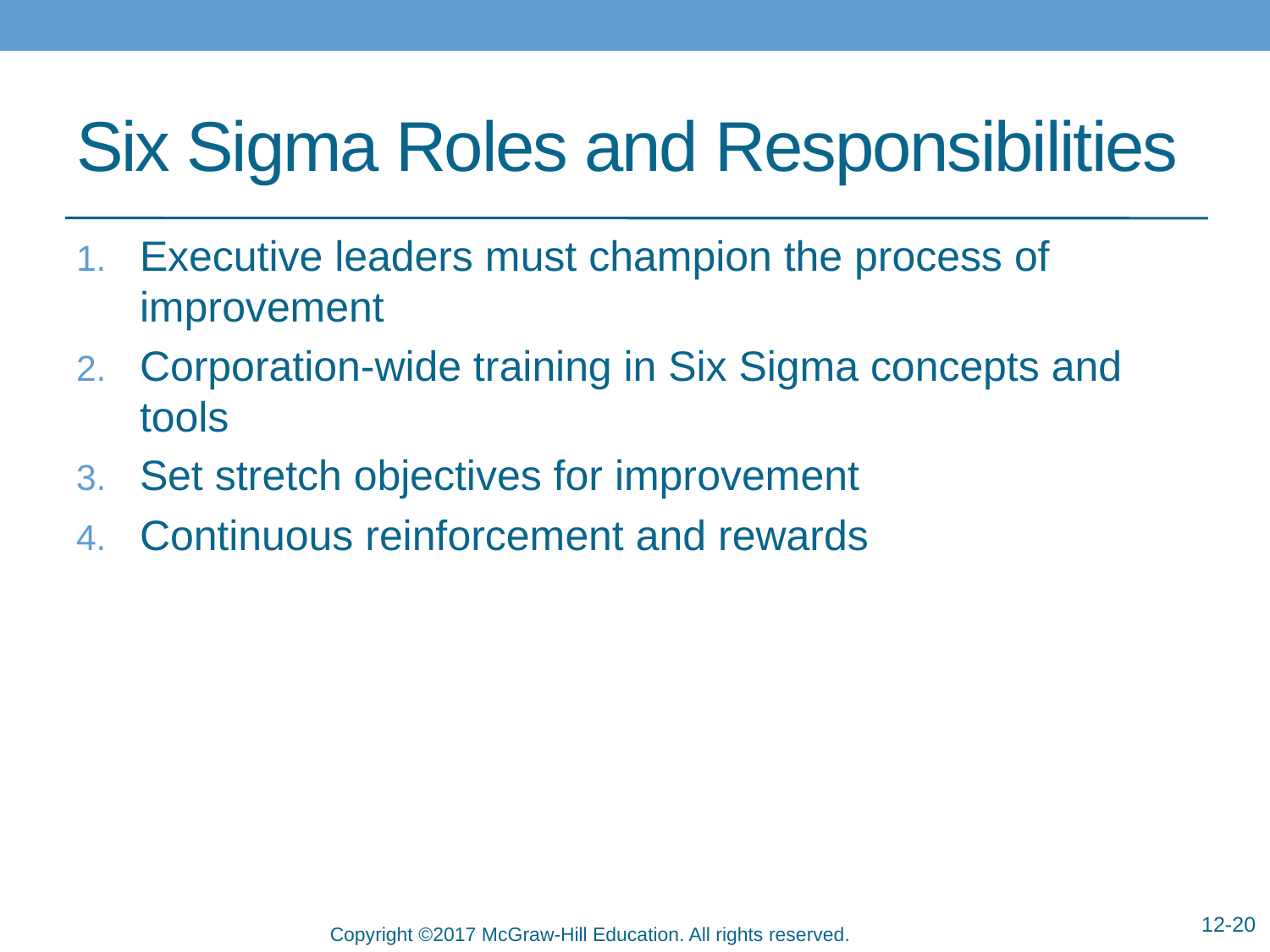

# Six Sigma Roles and Responsibilities
Executive leaders must champion the process of improvement
Corporation-wide training in Six Sigma concepts and tools
Set stretch objectives for improvement
Continuous reinforcement and rewards

12-20